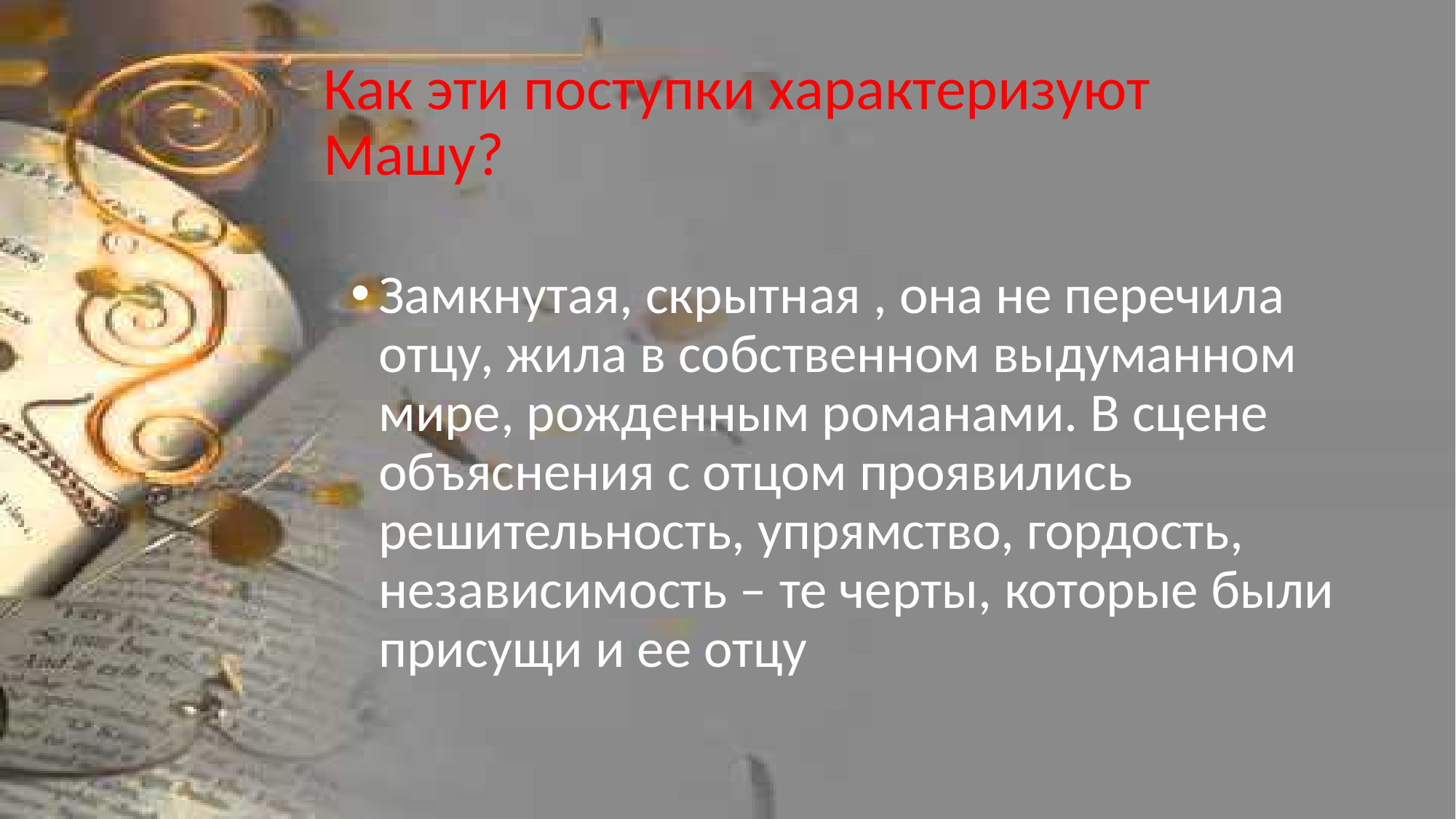

# Как эти поступки характеризуют Машу?
Замкнутая, скрытная , она не перечила отцу, жила в собственном выдуманном мире, рожденным романами. В сцене объяснения с отцом проявились решительность, упрямство, гордость, независимость – те черты, которые были присущи и ее отцу